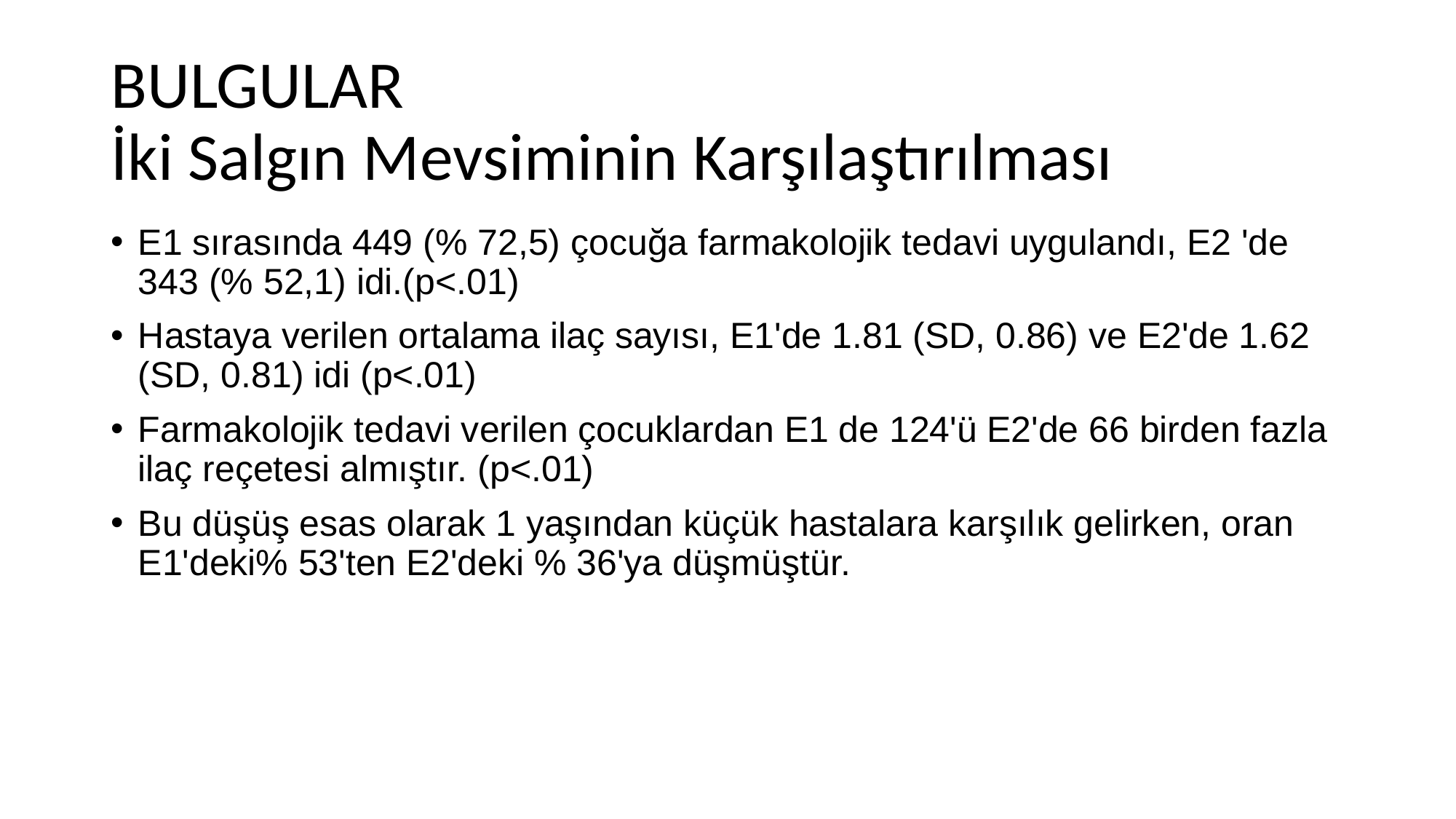

# BULGULAR İki Salgın Mevsiminin Karşılaştırılması
E1 sırasında 449 (% 72,5) çocuğa farmakolojik tedavi uygulandı, E2 'de 343 (% 52,1) idi.(p<.01)
Hastaya verilen ortalama ilaç sayısı, E1'de 1.81 (SD, 0.86) ve E2'de 1.62 (SD, 0.81) idi (p<.01)
Farmakolojik tedavi verilen çocuklardan E1 de 124'ü E2'de 66 birden fazla ilaç reçetesi almıştır. (p<.01)
Bu düşüş esas olarak 1 yaşından küçük hastalara karşılık gelirken, oran E1'deki% 53'ten E2'deki % 36'ya düşmüştür.